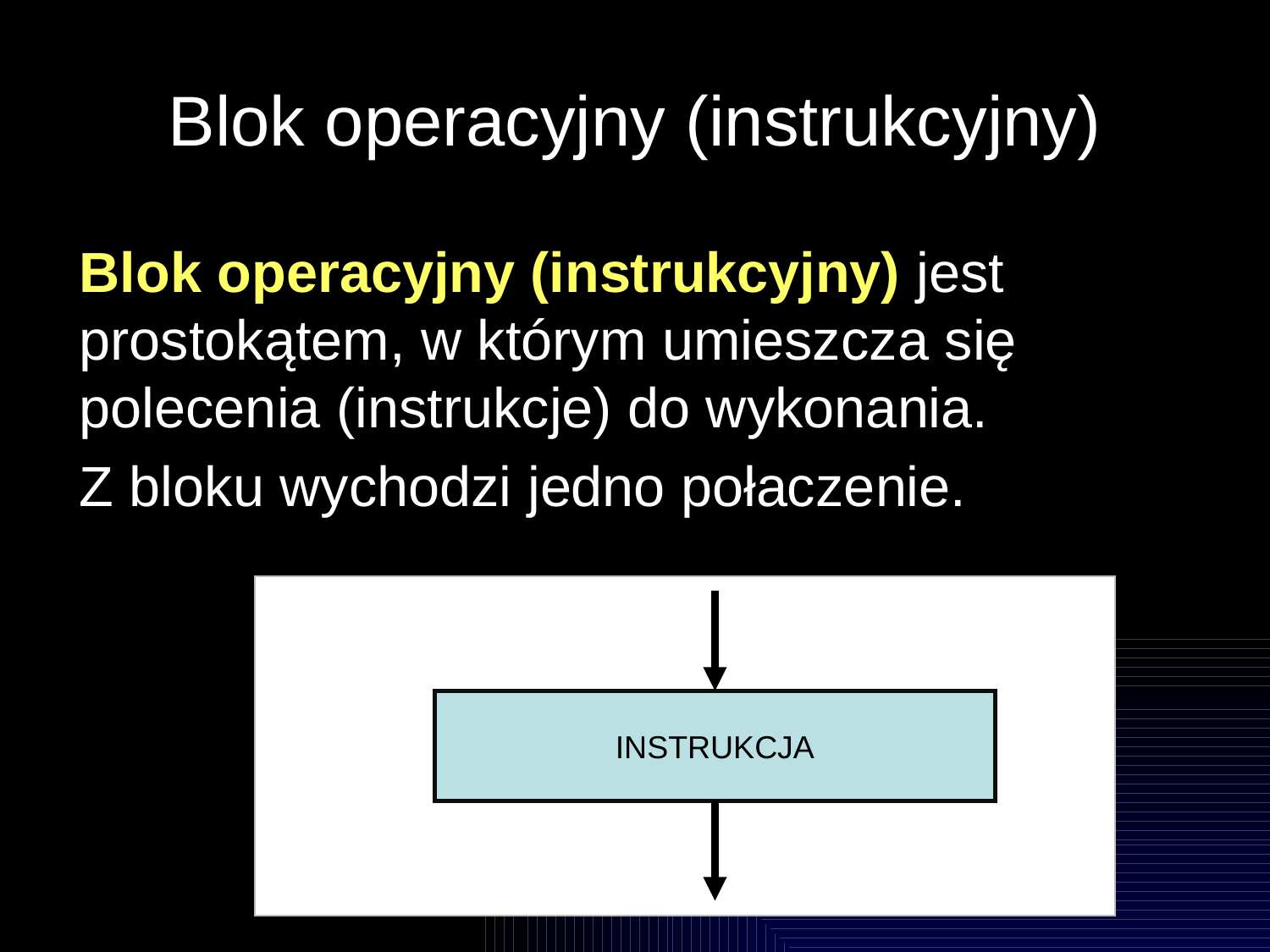

# Blok operacyjny (instrukcyjny)
Blok operacyjny (instrukcyjny) jest prostokątem, w którym umieszcza się polecenia (instrukcje) do wykonania.
Z bloku wychodzi jedno połaczenie.

INSTRUKCJA